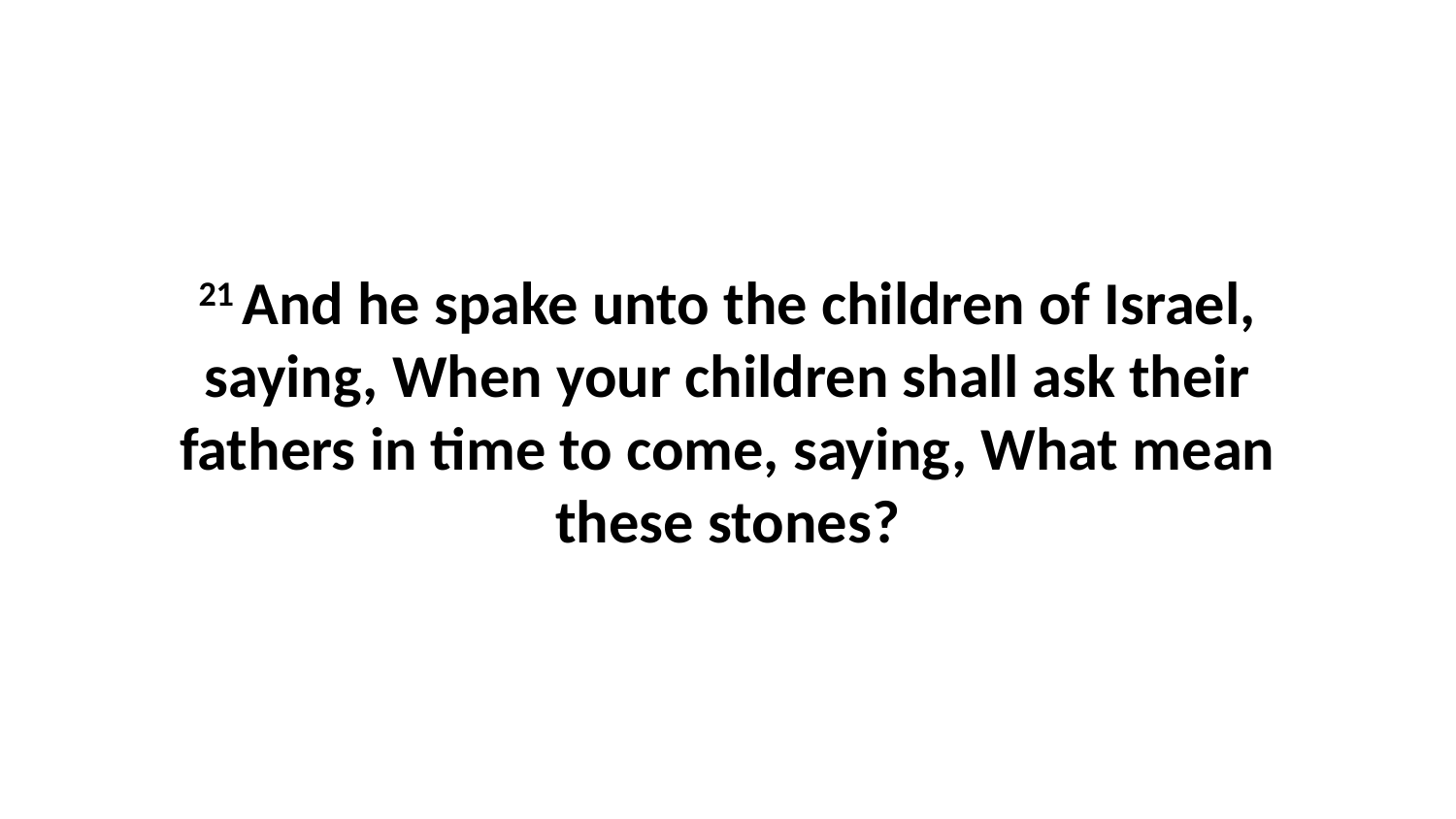

21 And he spake unto the children of Israel, saying, When your children shall ask their fathers in time to come, saying, What mean these stones?